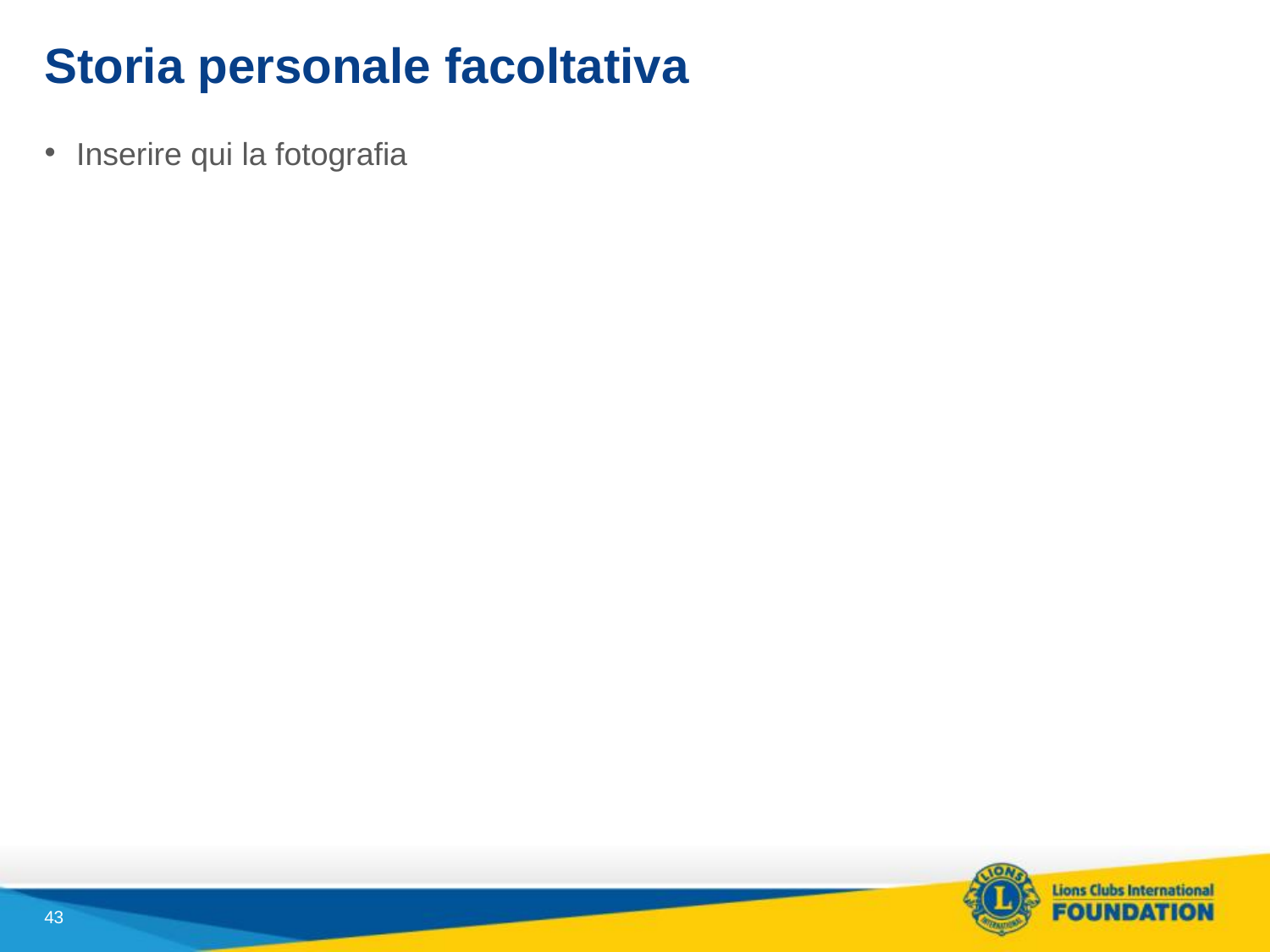

# Storia personale facoltativa
Inserire qui la fotografia